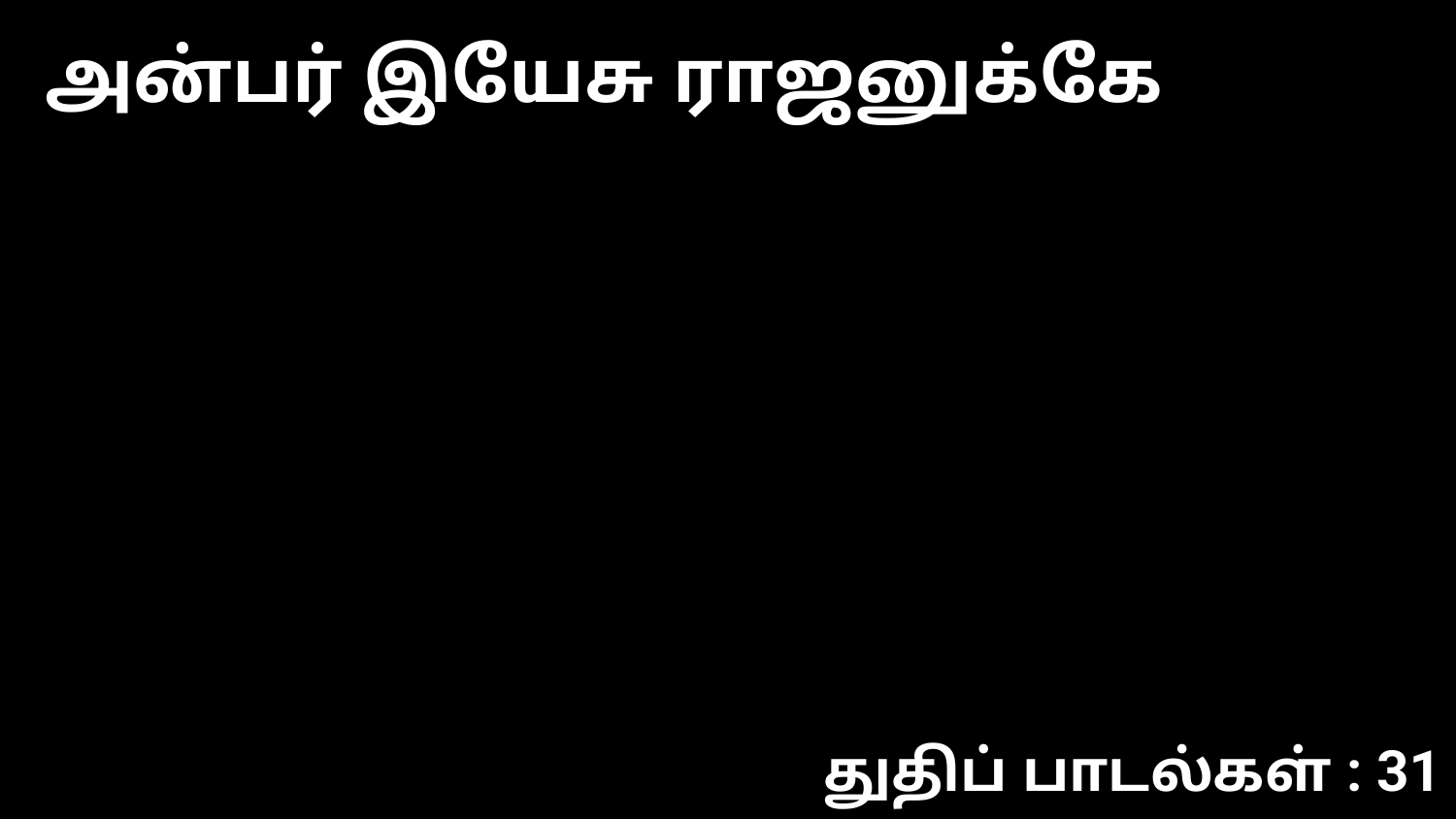

அன்பர் இயேசு ராஜனுக்கே
துதிப் பாடல்கள் : 31